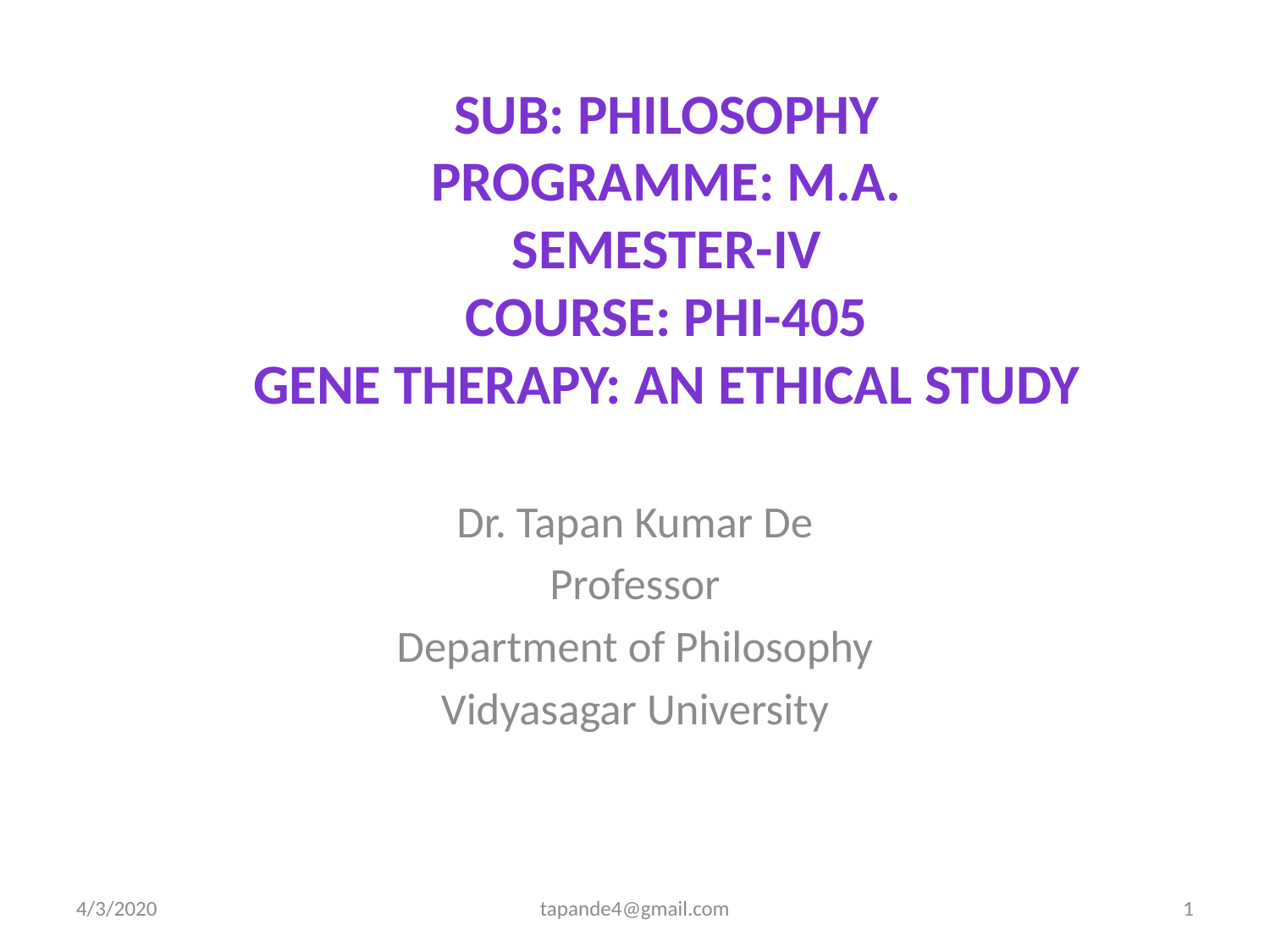

# Sub: philosophy programme: M.A. Semester-iv Course: phi-405 Gene therapy: An Ethical Study
Dr. Tapan Kumar De
Professor
Department of Philosophy
Vidyasagar University
4/3/2020
tapande4@gmail.com
1